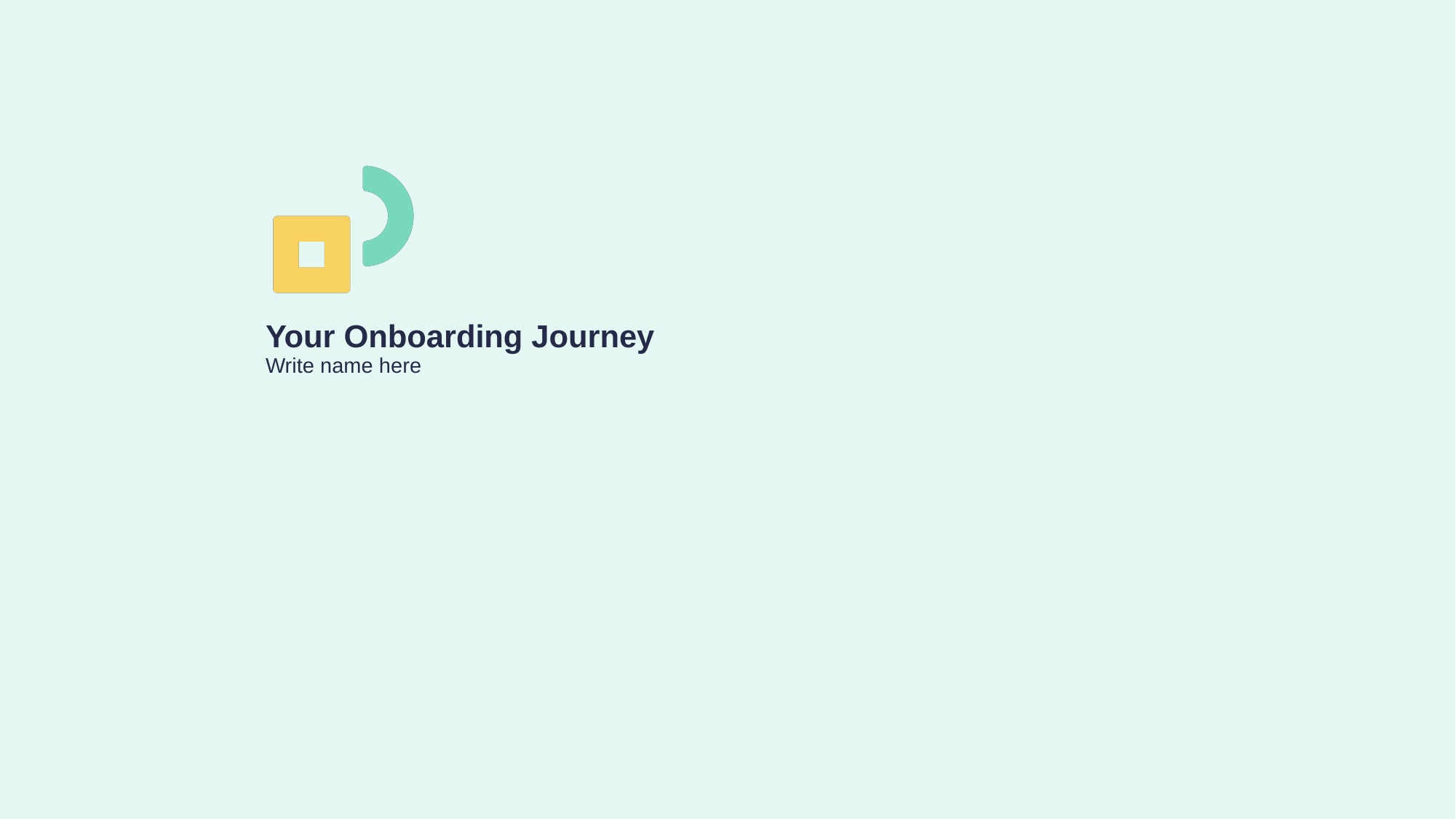

# Your Onboarding Journey Write name here